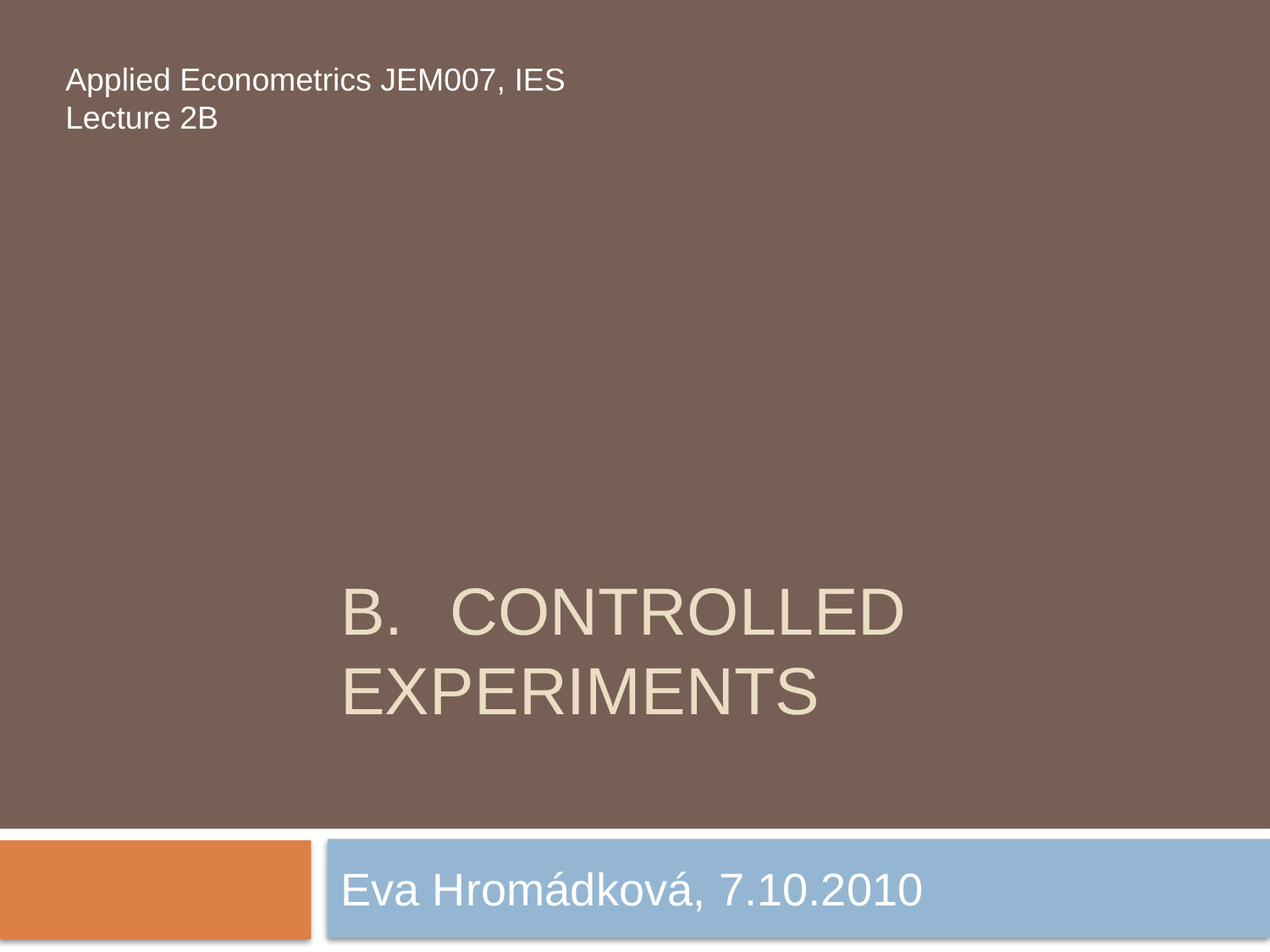

Applied Econometrics JEM007, IES
Lecture 2B
# B. 	Controlled 	experiments
Eva Hromádková, 7.10.2010